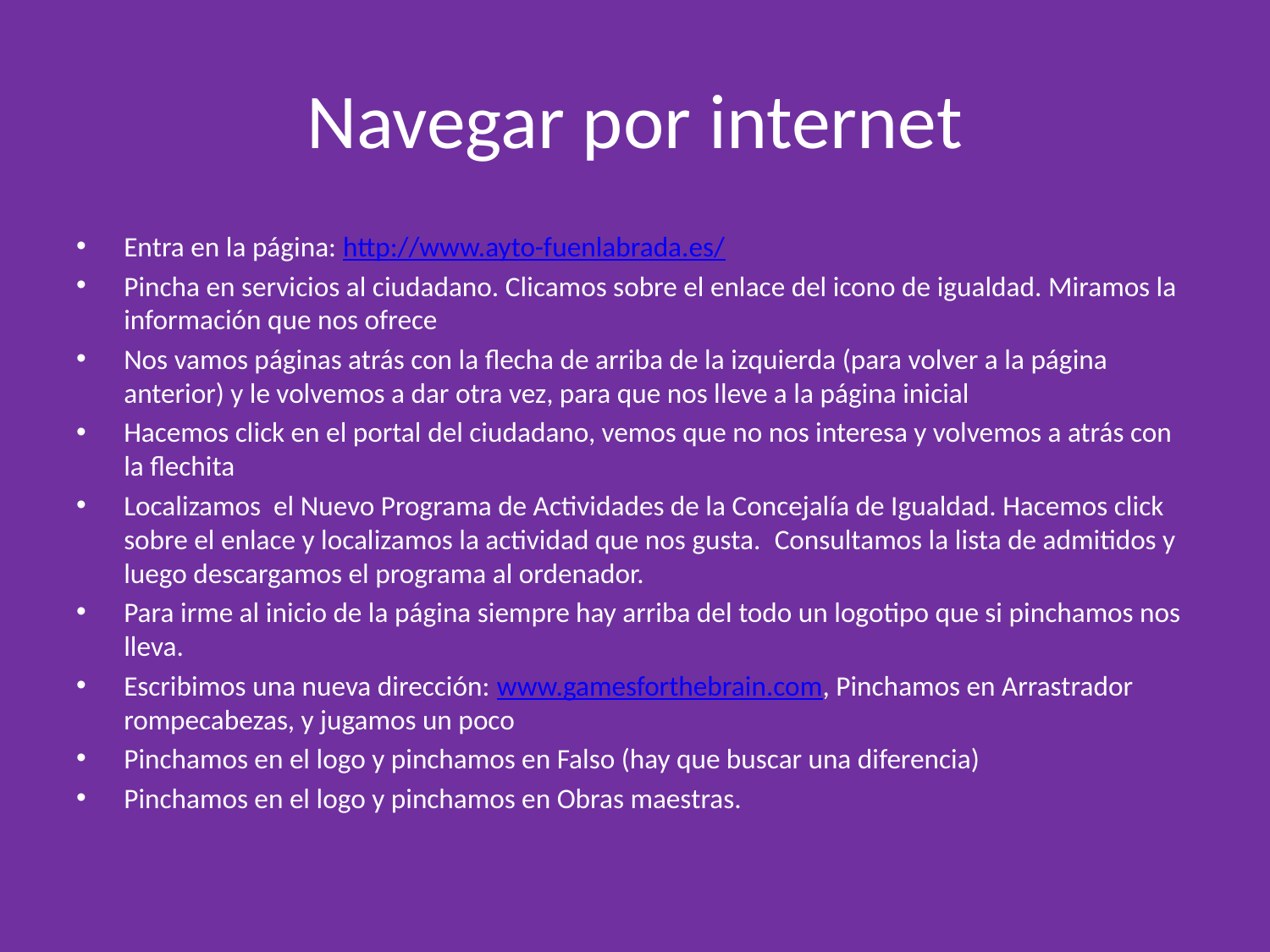

# Navegar por internet
Entra en la página: http://www.ayto-fuenlabrada.es/
Pincha en servicios al ciudadano. Clicamos sobre el enlace del icono de igualdad. Miramos la información que nos ofrece
Nos vamos páginas atrás con la flecha de arriba de la izquierda (para volver a la página anterior) y le volvemos a dar otra vez, para que nos lleve a la página inicial
Hacemos click en el portal del ciudadano, vemos que no nos interesa y volvemos a atrás con la flechita
Localizamos  el Nuevo Programa de Actividades de la Concejalía de Igualdad. Hacemos click  sobre el enlace y localizamos la actividad que nos gusta.  Consultamos la lista de admitidos y luego descargamos el programa al ordenador.
Para irme al inicio de la página siempre hay arriba del todo un logotipo que si pinchamos nos lleva.
Escribimos una nueva dirección: www.gamesforthebrain.com, Pinchamos en Arrastrador rompecabezas, y jugamos un poco
Pinchamos en el logo y pinchamos en Falso (hay que buscar una diferencia)
Pinchamos en el logo y pinchamos en Obras maestras.